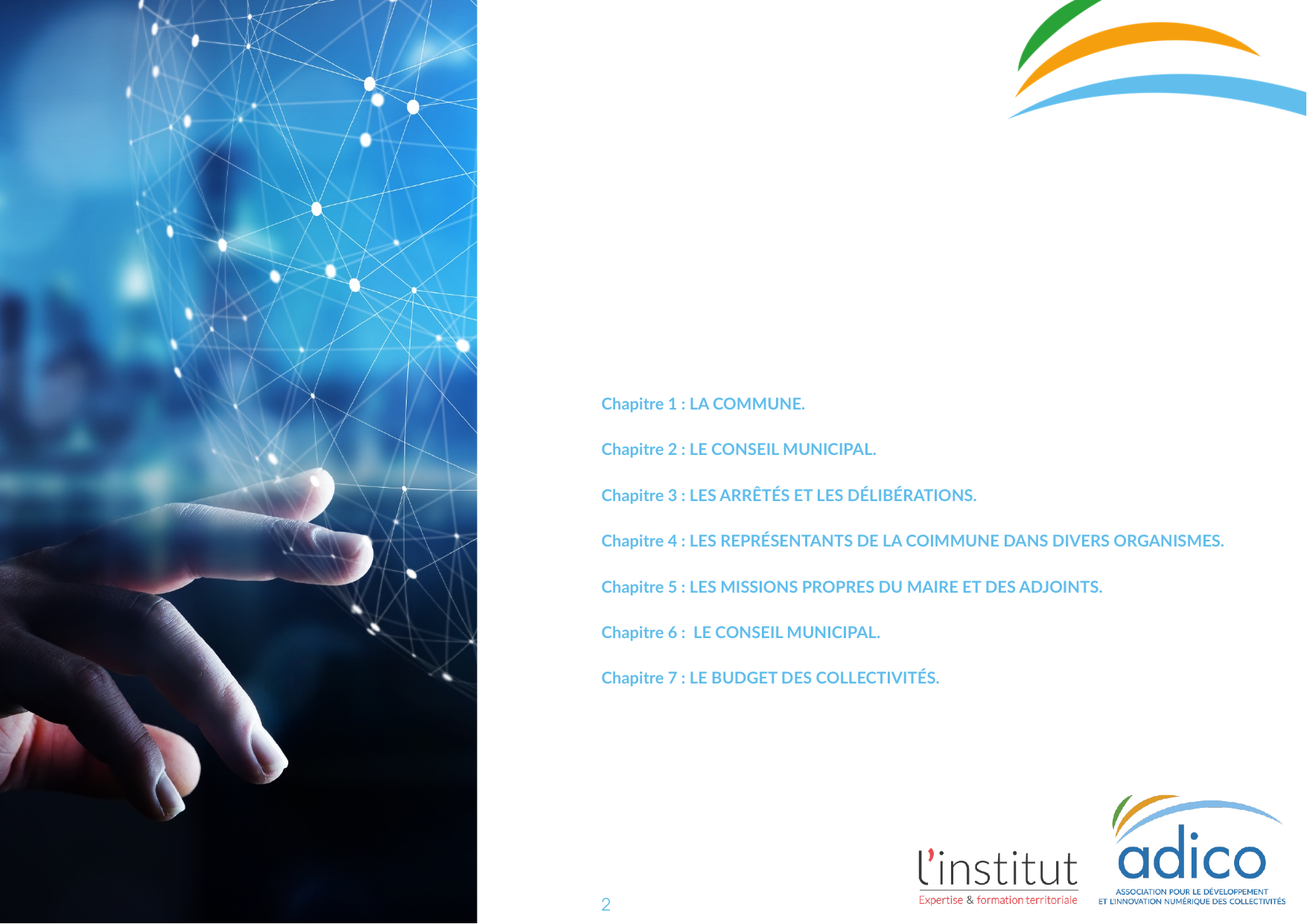

#
Chapitre 1 : LA COMMUNE.

Chapitre 2 : LE CONSEIL MUNICIPAL.

Chapitre 3 : LES ARRÊTÉS ET LES DÉLIBÉRATIONS.

Chapitre 4 : LES REPRÉSENTANTS DE LA COIMMUNE DANS DIVERS ORGANISMES.

Chapitre 5 : LES MISSIONS PROPRES DU MAIRE ET DES ADJOINTS.

Chapitre 6 :  LE CONSEIL MUNICIPAL.

Chapitre 7 : LE BUDGET DES COLLECTIVITÉS.